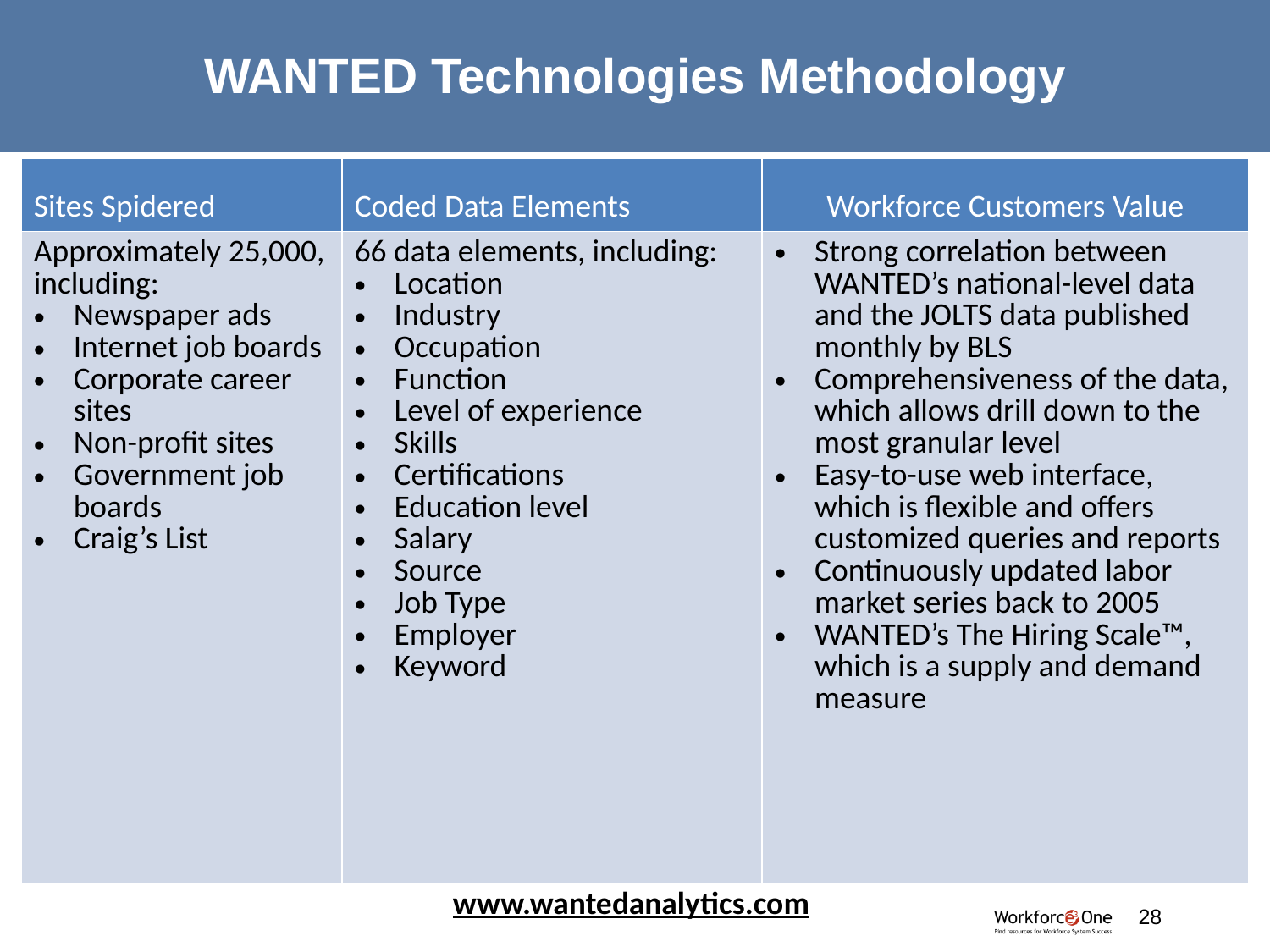

# WANTED Technologies Methodology
| Sites Spidered | Coded Data Elements | Workforce Customers Value |
| --- | --- | --- |
| Approximately 25,000, including: Newspaper ads Internet job boards Corporate career sites Non-profit sites Government job boards Craig’s List | 66 data elements, including: Location Industry Occupation Function Level of experience Skills Certifications Education level Salary Source Job Type Employer Keyword | Strong correlation between WANTED’s national-level data and the JOLTS data published monthly by BLS Comprehensiveness of the data, which allows drill down to the most granular level Easy-to-use web interface, which is flexible and offers customized queries and reports Continuously updated labor market series back to 2005 WANTED’s The Hiring Scale™, which is a supply and demand measure |
| www.wantedanalytics.com |  |  |
28